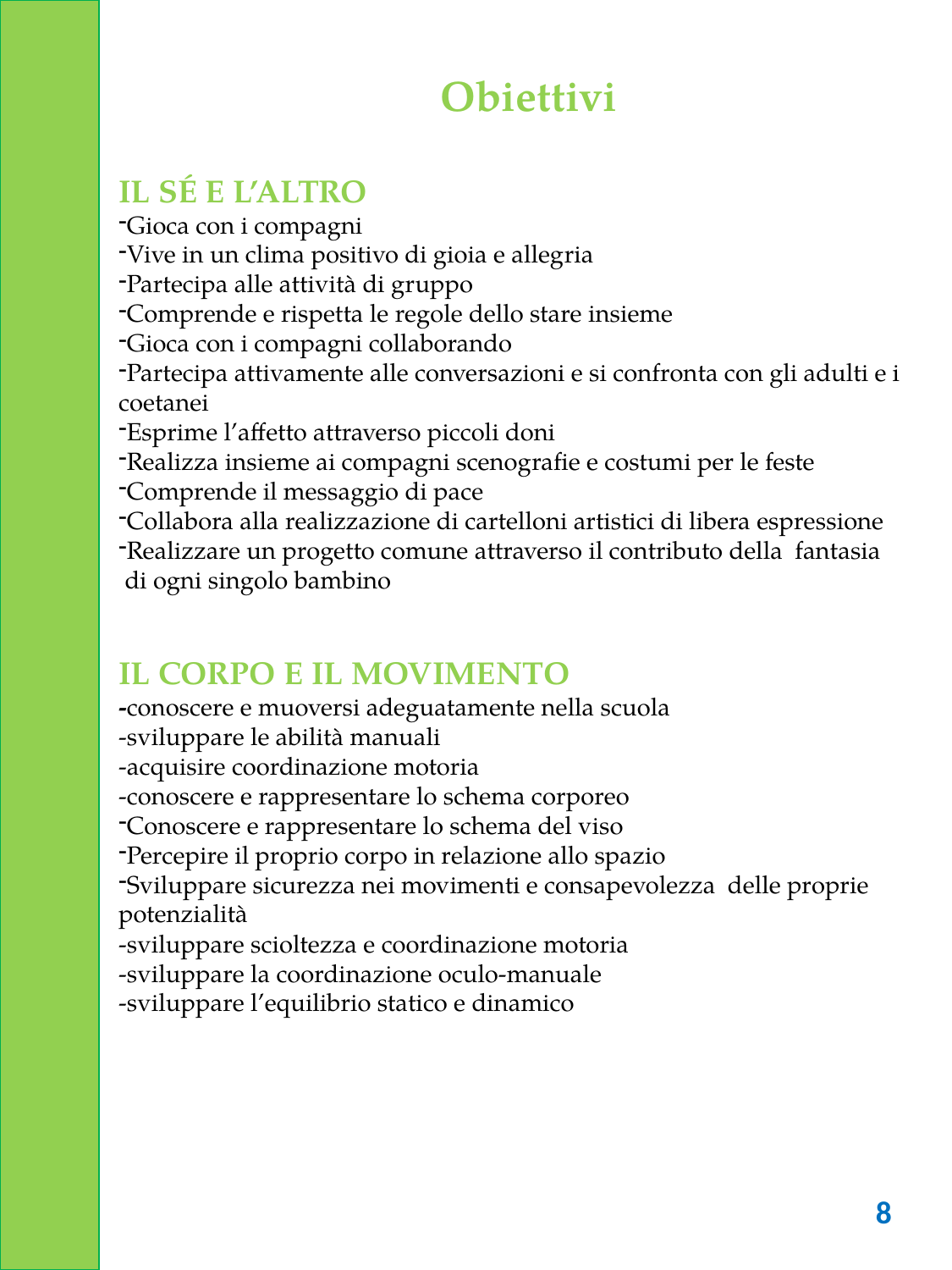

Obiettivi

IL SÉ E L’ALTRO
Gioca con i compagni
Vive in un clima positivo di gioia e allegria
Partecipa alle attività di gruppo
Comprende e rispetta le regole dello stare insieme
Gioca con i compagni collaborando
Partecipa attivamente alle conversazioni e si confronta con gli adulti e i coetanei
Esprime l’affetto attraverso piccoli doni
Realizza insieme ai compagni scenografie e costumi per le feste
Comprende il messaggio di pace
Collabora alla realizzazione di cartelloni artistici di libera espressione
Realizzare un progetto comune attraverso il contributo della  fantasia
 di ogni singolo bambino

IL CORPO E IL MOVIMENTO
-conoscere e muoversi adeguatamente nella scuola
-sviluppare le abilità manuali
-acquisire coordinazione motoria
-conoscere e rappresentare lo schema corporeo
Conoscere e rappresentare lo schema del viso
Percepire il proprio corpo in relazione allo spazio
Sviluppare sicurezza nei movimenti e consapevolezza  delle proprie
potenzialità
-sviluppare scioltezza e coordinazione motoria
-sviluppare la coordinazione oculo-manuale
-sviluppare l’equilibrio statico e dinamico

8